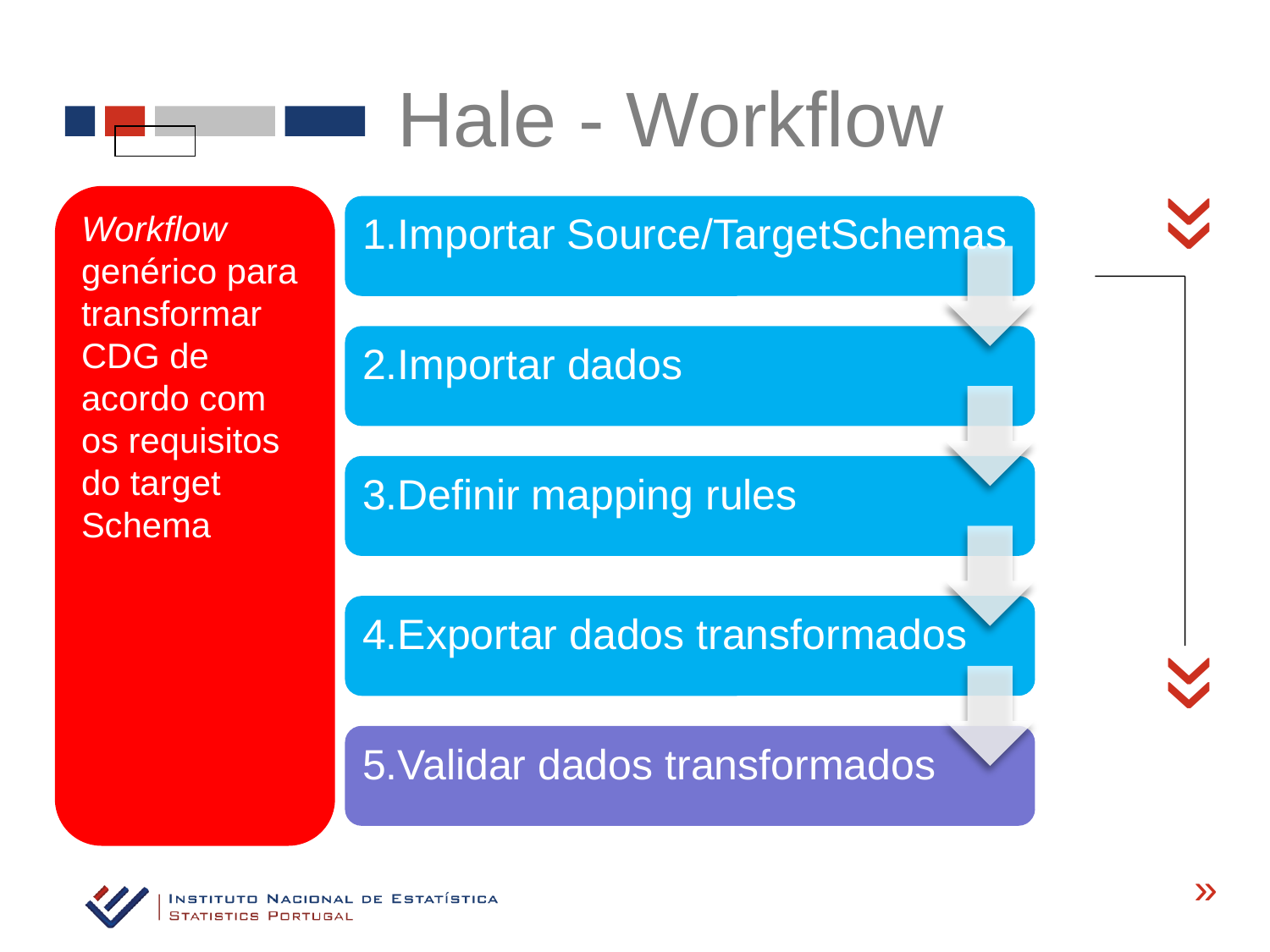

Hale - Workflow
«
Workflow genérico para transformar CDG de acordo com os requisitos do target Schema
1.Importar Source/TargetSchemas

2.Importar dados

3.Definir mapping rules

4.Exportar dados transformados
«

5.Validar dados transformados
«